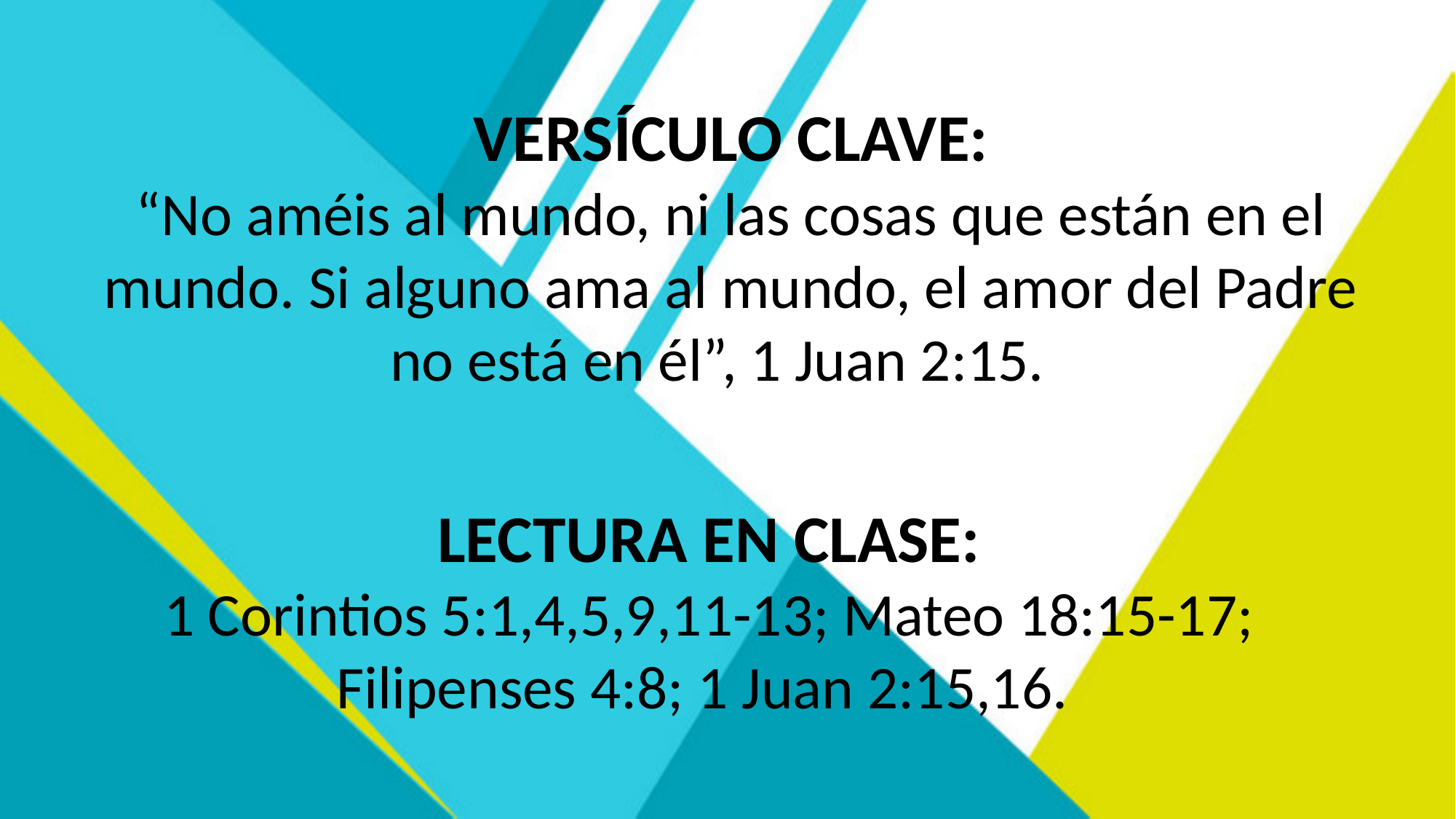

VERSÍCULO CLAVE:
“No améis al mundo, ni las cosas que están en el mundo. Si alguno ama al mundo, el amor del Padre no está en él”, 1 Juan 2:15.
LECTURA EN CLASE:
1 Corintios 5:1,4,5,9,11-13; Mateo 18:15-17; Filipenses 4:8; 1 Juan 2:15,16.